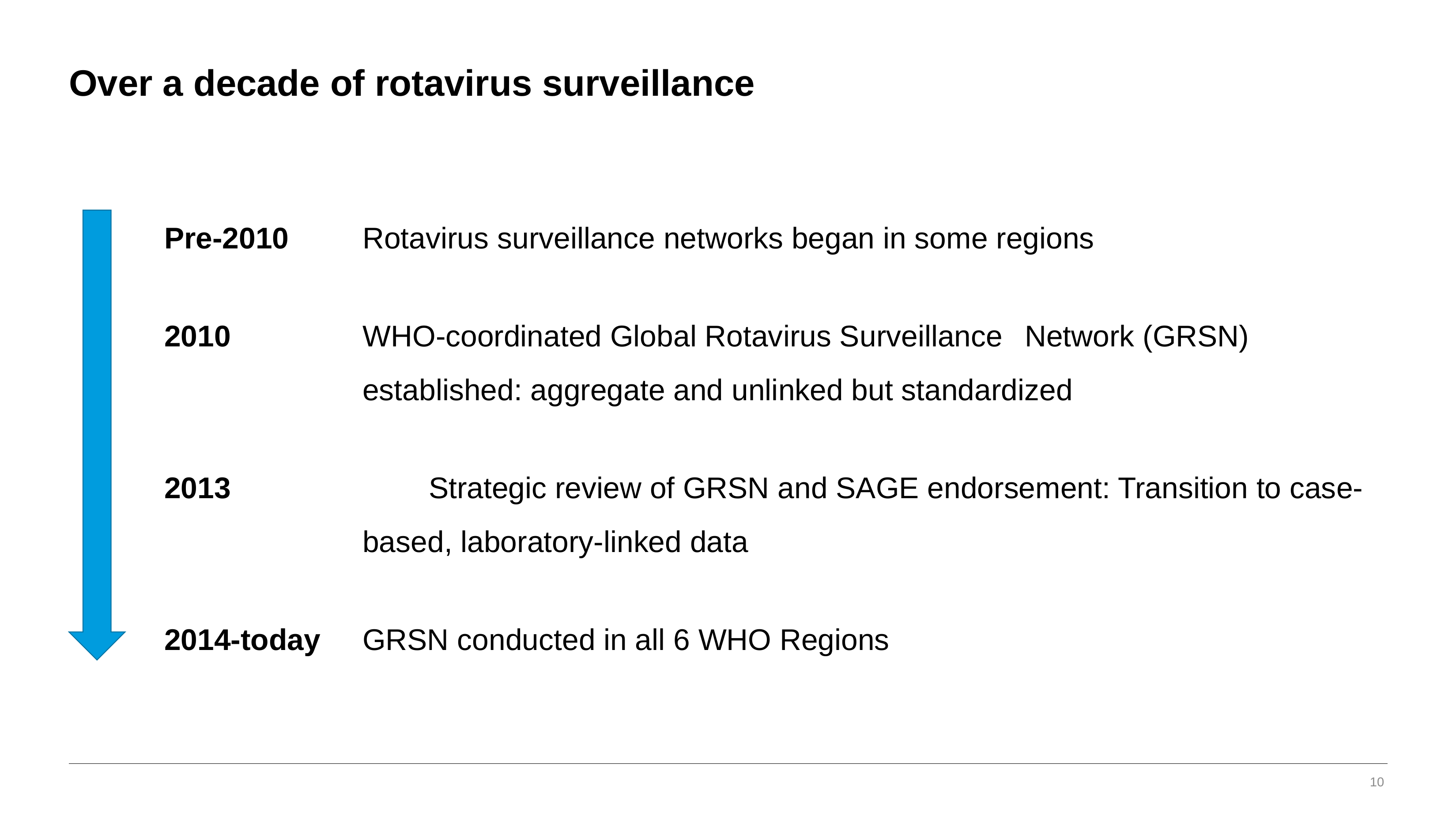

# Over a decade of rotavirus surveillance
Pre-2010	Rotavirus surveillance networks began in some regions
2010	WHO-coordinated Global Rotavirus Surveillance	Network (GRSN) established: aggregate and unlinked but standardized
2013		Strategic review of GRSN and SAGE endorsement: Transition to case-based, laboratory-linked data
2014-today	GRSN conducted in all 6 WHO Regions

10